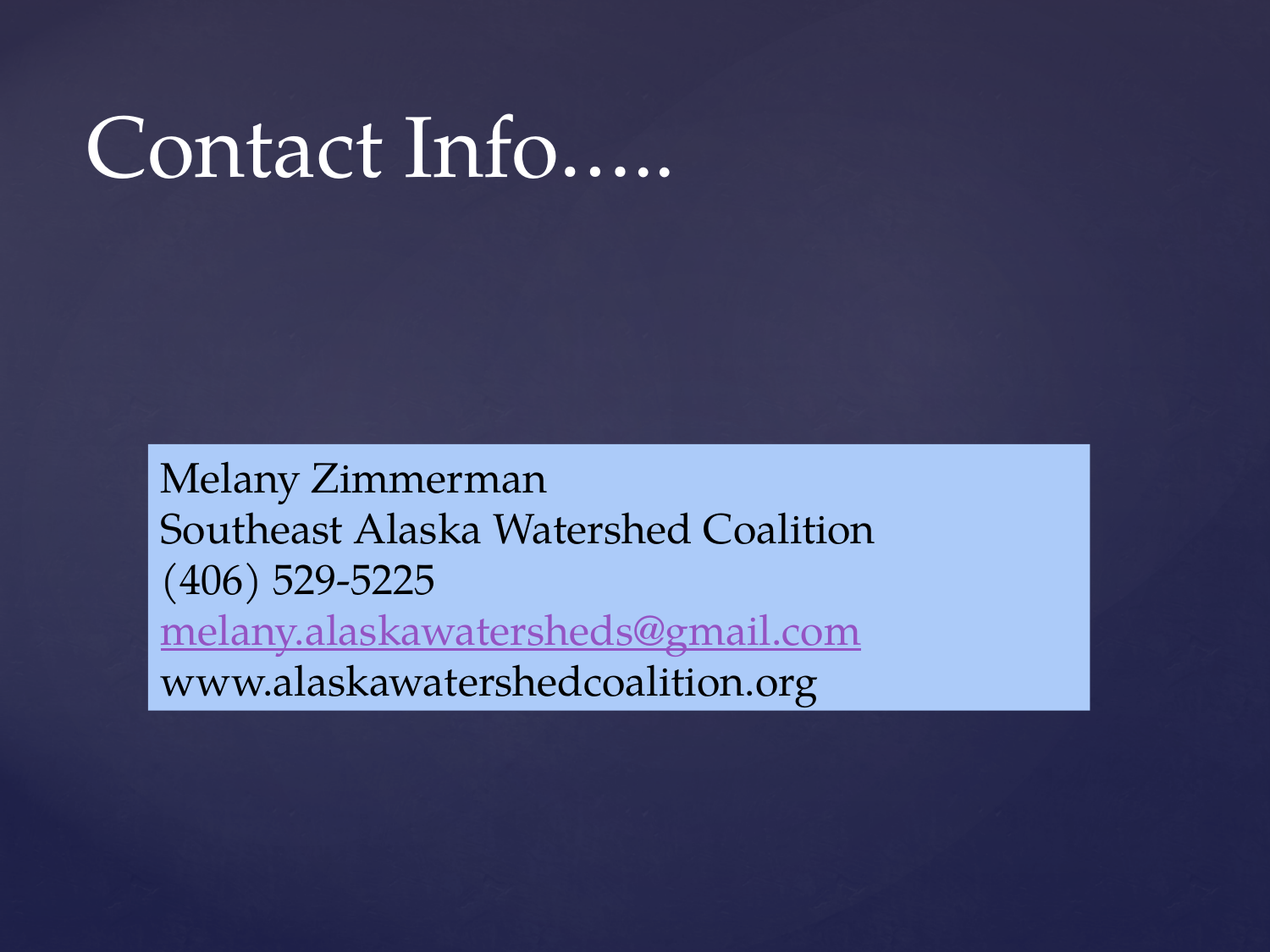

# Contact Info…..
Melany Zimmerman
Southeast Alaska Watershed Coalition
(406) 529-5225
melany.alaskawatersheds@gmail.com
www.alaskawatershedcoalition.org